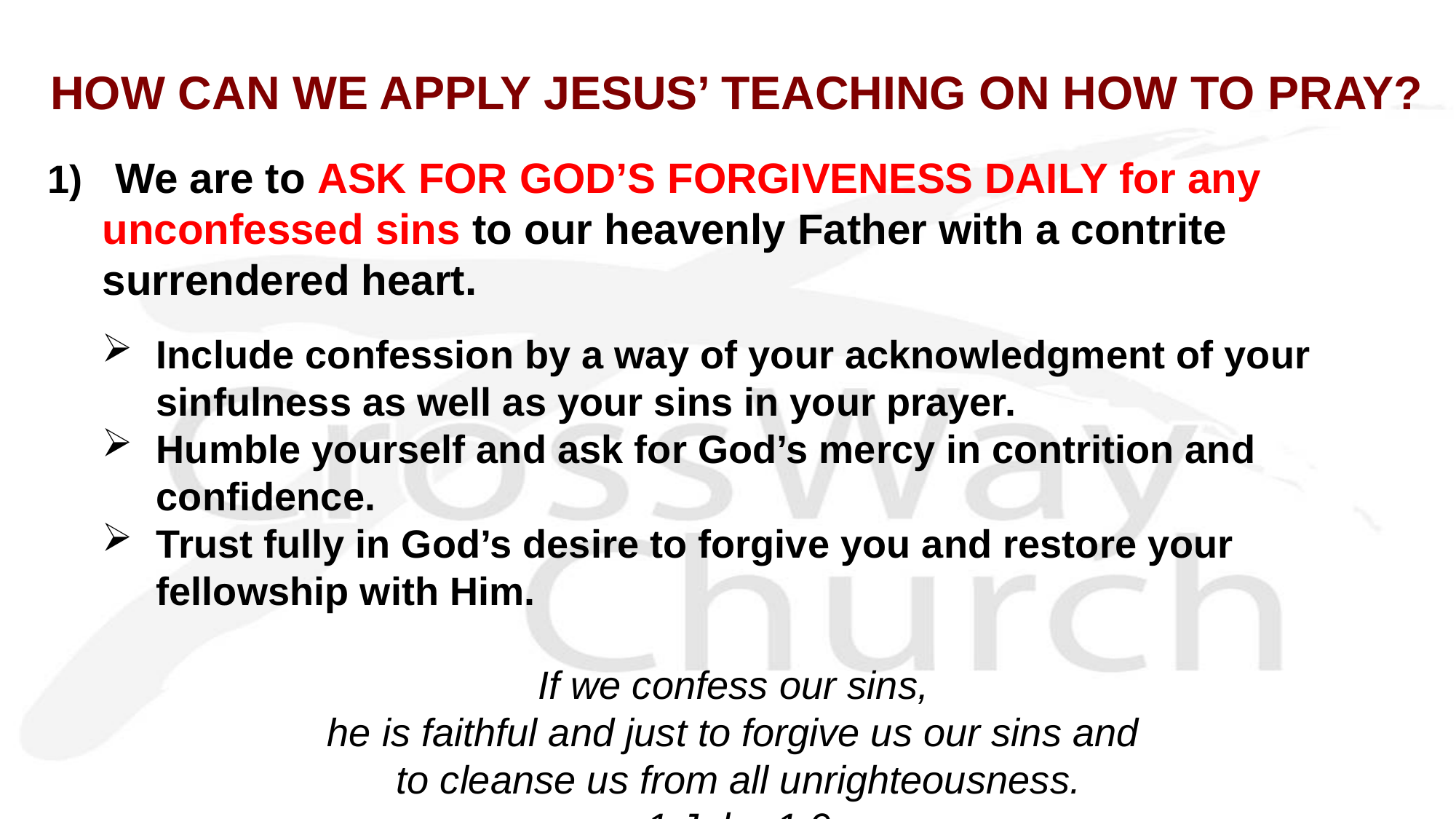

# HOW CAN WE APPLY JESUS’ TEACHING ON HOW TO PRAY?
1)   We are to ASK FOR GOD’S FORGIVENESS DAILY for any unconfessed sins to our heavenly Father with a contrite surrendered heart.

Include confession by a way of your acknowledgment of your sinfulness as well as your sins in your prayer.
Humble yourself and ask for God’s mercy in contrition and confidence.
Trust fully in God’s desire to forgive you and restore your fellowship with Him.

If we confess our sins,
he is faithful and just to forgive us our sins and 
to cleanse us from all unrighteousness.
 1 John 1:9